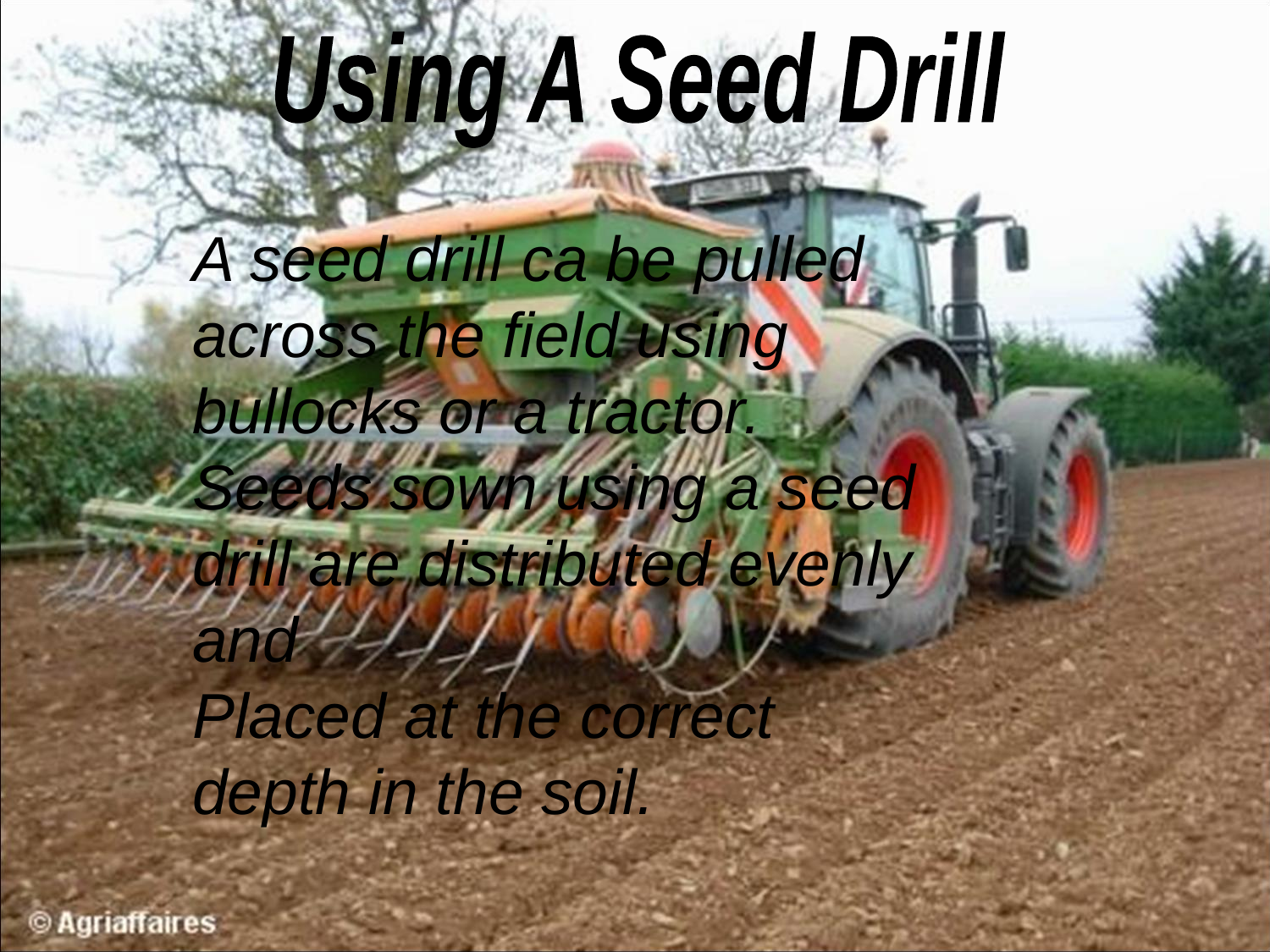

Using A Seed Drill
A seed drill ca be pulled across the field using bullocks or a tractor. Seeds sown using a seed drill are distributed evenly and
Placed at the correct depth in the soil.